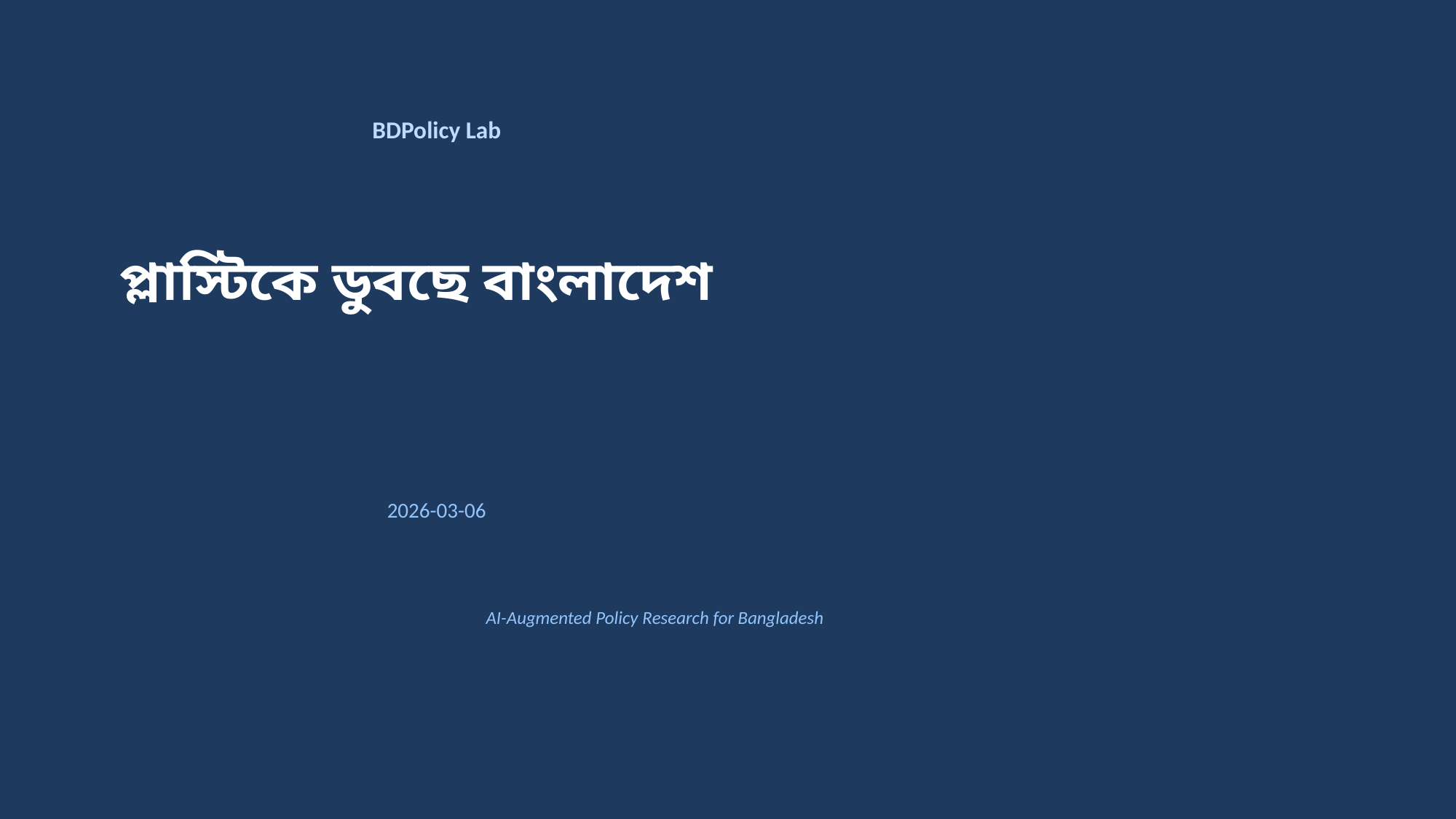

BDPolicy Lab
প্লাস্টিকে ডুবছে বাংলাদেশ
2026-03-06
AI-Augmented Policy Research for Bangladesh